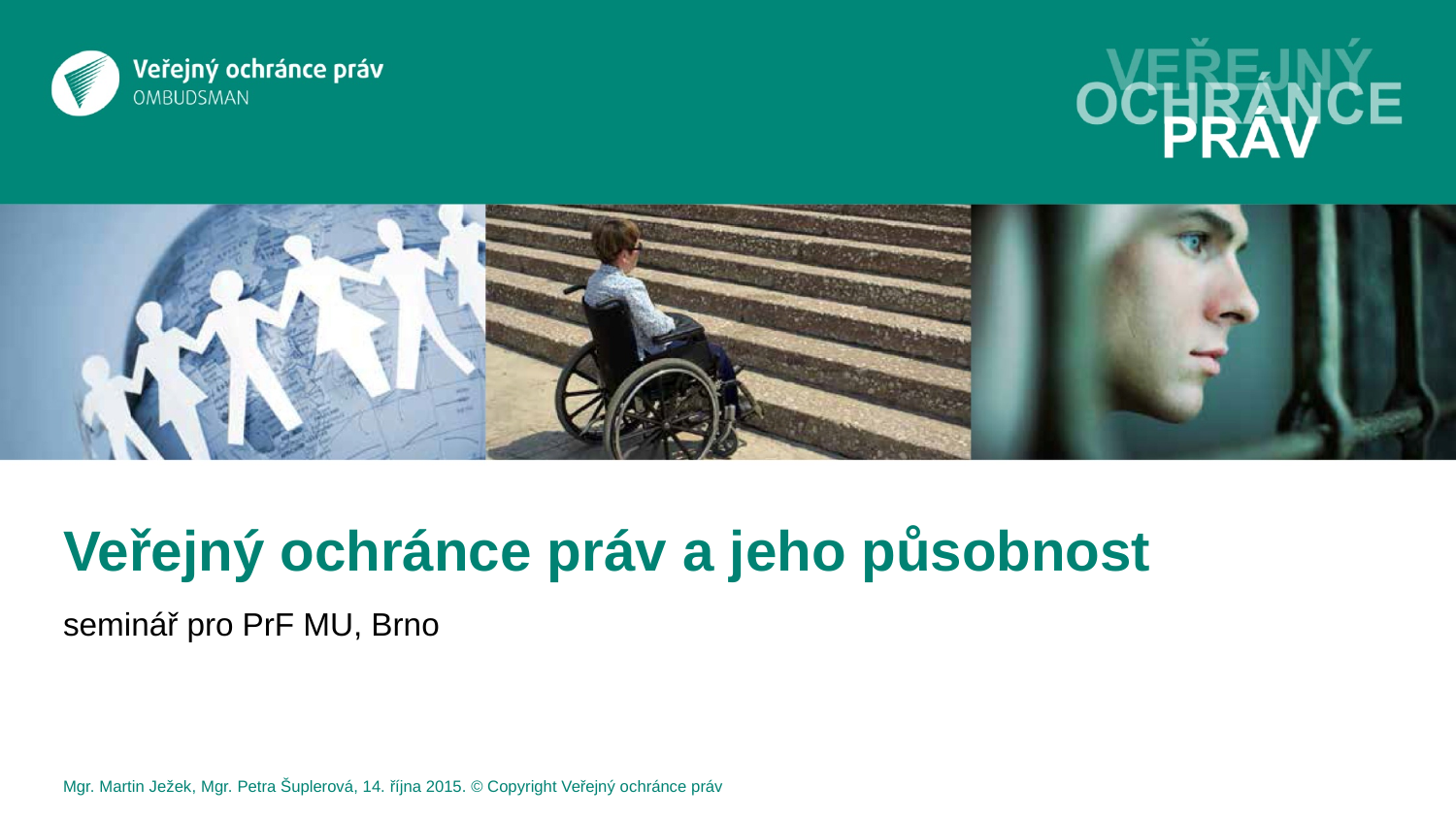

# Veřejný ochránce práv a jeho působnost
seminář pro PrF MU, Brno

Mgr. Martin Ježek, Mgr. Petra Šuplerová, 14. října 2015. © Copyright Veřejný ochránce práv